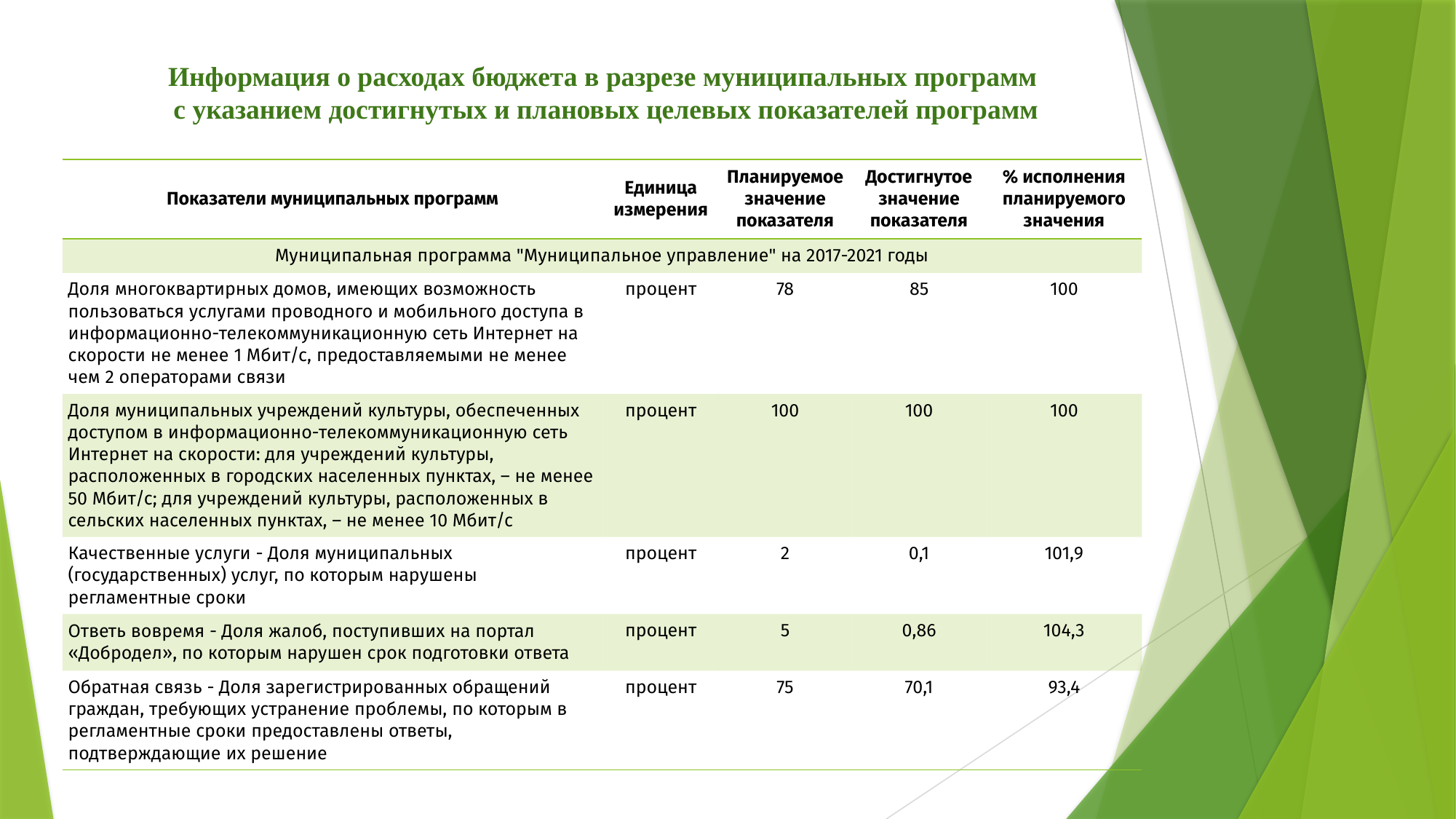

# Информация о расходах бюджета в разрезе муниципальных программ с указанием достигнутых и плановых целевых показателей программ
| Показатели муниципальных программ | Единица измерения | Планируемое значение показателя | Достигнутое значение показателя | % исполнения планируемого значения |
| --- | --- | --- | --- | --- |
| Муниципальная программа "Муниципальное управление" на 2017-2021 годы |  |  |  |  |
| Доля многоквартирных домов, имеющих возможность пользоваться услугами проводного и мобильного доступа в информационно-телекоммуникационную сеть Интернет на скорости не менее 1 Мбит/с, предоставляемыми не менее чем 2 операторами связи | процент | 78 | 85 | 100 |
| Доля муниципальных учреждений культуры, обеспеченных доступом в информационно-телекоммуникационную сеть Интернет на скорости: для учреждений культуры, расположенных в городских населенных пунктах, – не менее 50 Мбит/с; для учреждений культуры, расположенных в сельских населенных пунктах, – не менее 10 Мбит/с | процент | 100 | 100 | 100 |
| Качественные услуги - Доля муниципальных (государственных) услуг, по которым нарушены регламентные сроки | процент | 2 | 0,1 | 101,9 |
| Ответь вовремя - Доля жалоб, поступивших на портал «Добродел», по которым нарушен срок подготовки ответа | процент | 5 | 0,86 | 104,3 |
| Обратная связь - Доля зарегистрированных обращений граждан, требующих устранение проблемы, по которым в регламентные сроки предоставлены ответы, подтверждающие их решение | процент | 75 | 70,1 | 93,4 |